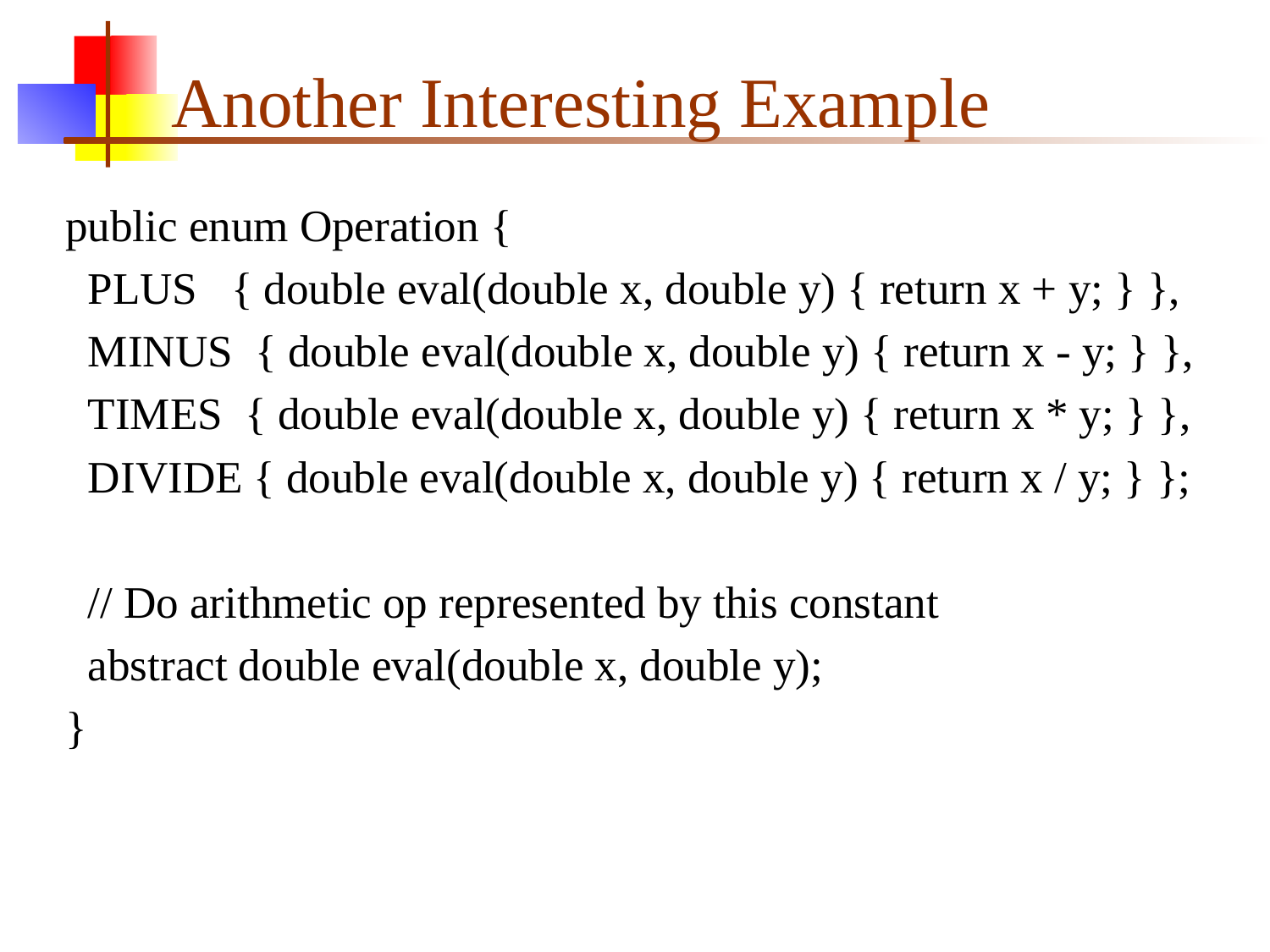

# Another Interesting Example
public enum Operation {
  PLUS   { double eval(double x, double y) { return x + y; } },
  MINUS  { double eval(double x, double y) { return x - y; } },
  TIMES  { double eval(double x, double y) { return x * y; } },
  DIVIDE { double eval(double x, double y) { return x / y; } };

  // Do arithmetic op represented by this constant
  abstract double eval(double x, double y);
}